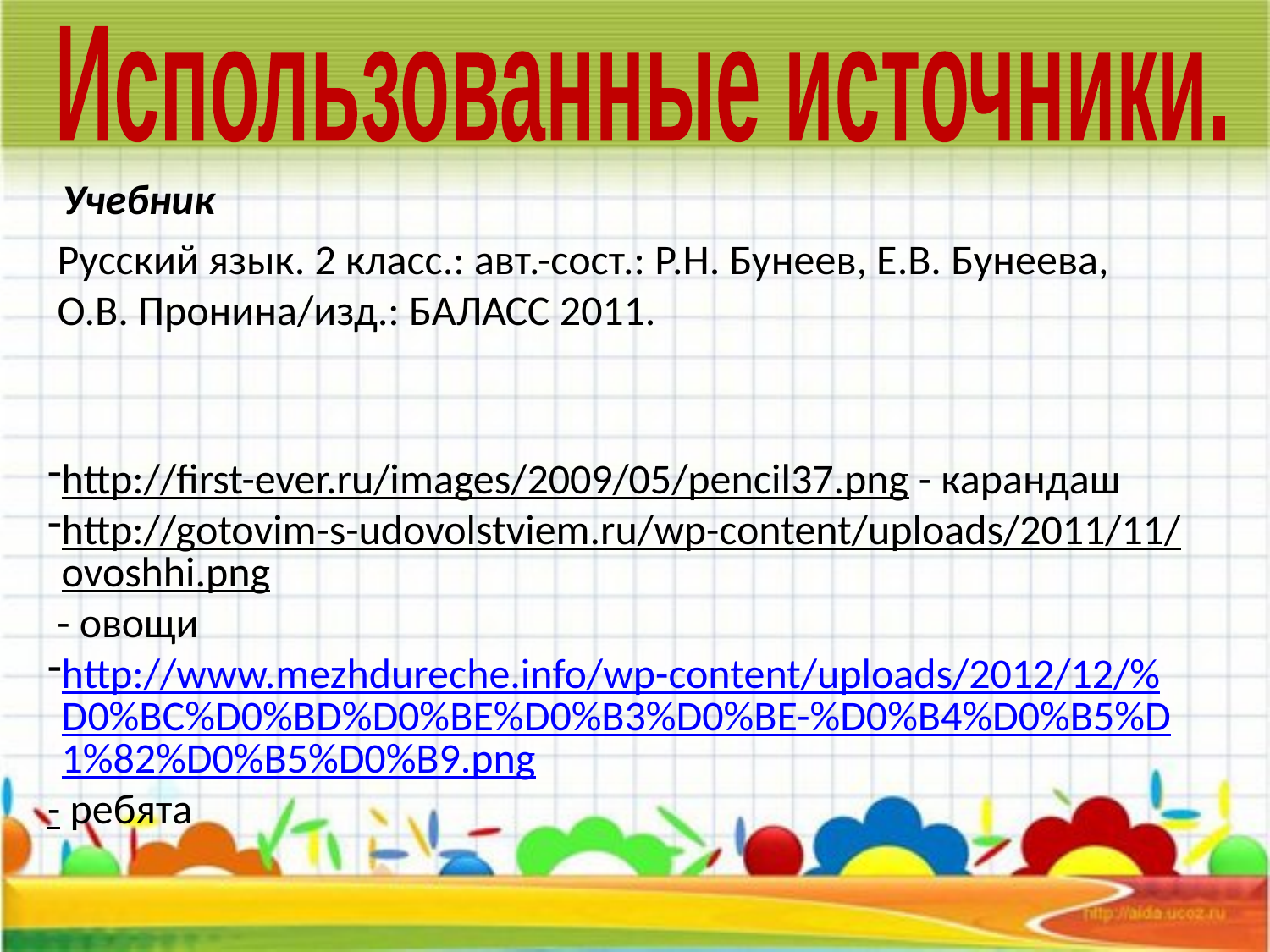

Использованные источники.
Учебник
Русский язык. 2 класс.: авт.-сост.: Р.Н. Бунеев, Е.В. Бунеева, О.В. Пронина/изд.: БАЛАСС 2011.
http://first-ever.ru/images/2009/05/pencil37.png - карандаш
http://gotovim-s-udovolstviem.ru/wp-content/uploads/2011/11/ovoshhi.png - овощи
http://www.mezhdureche.info/wp-content/uploads/2012/12/%D0%BC%D0%BD%D0%BE%D0%B3%D0%BE-%D0%B4%D0%B5%D1%82%D0%B5%D0%B9.png- ребята